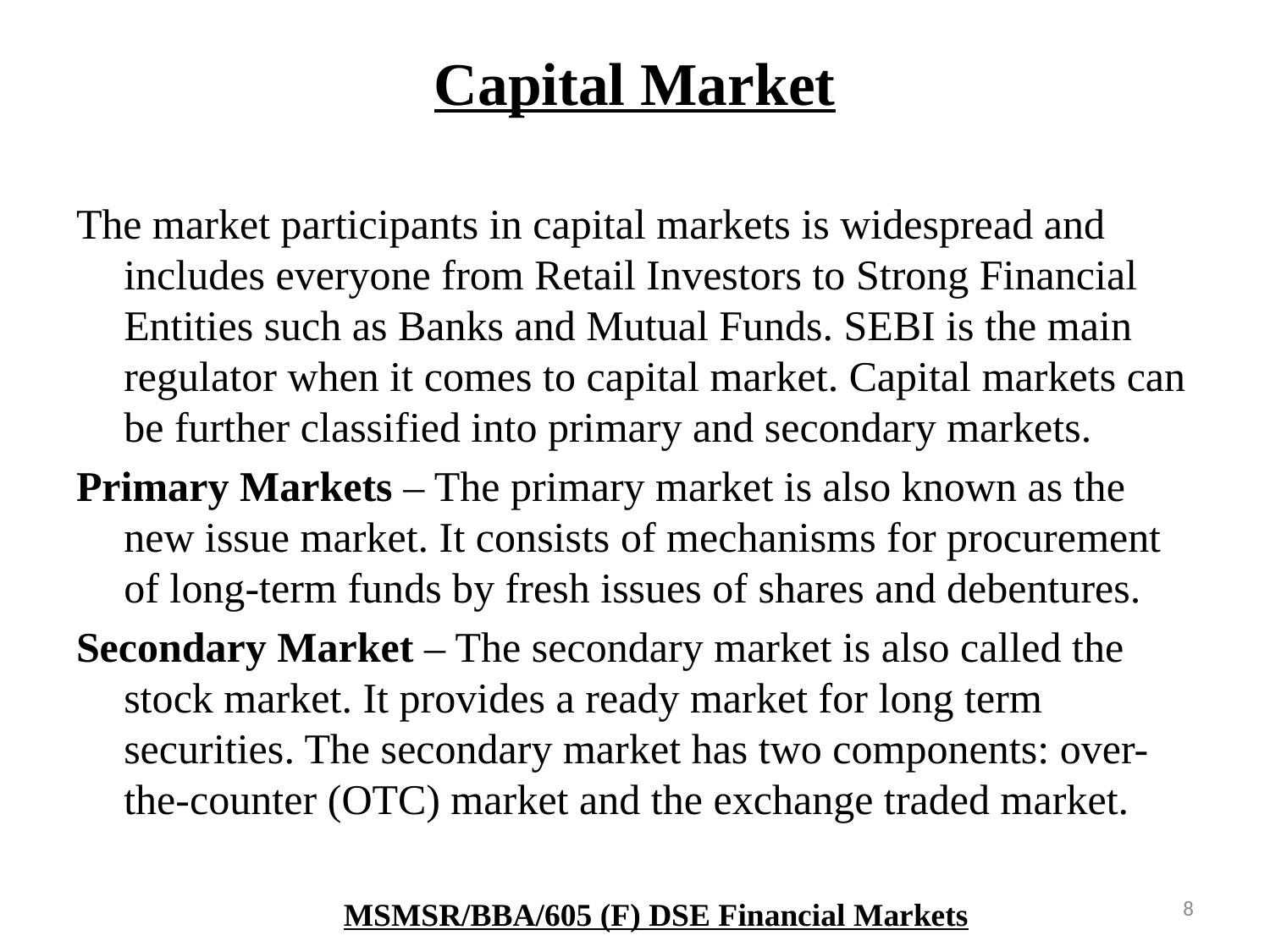

# Capital Market
The market participants in capital markets is widespread and includes everyone from Retail Investors to Strong Financial Entities such as Banks and Mutual Funds. SEBI is the main regulator when it comes to capital market. Capital markets can be further classified into primary and secondary markets.
Primary Markets – The primary market is also known as the new issue market. It consists of mechanisms for procurement of long-term funds by fresh issues of shares and debentures.
Secondary Market – The secondary market is also called the stock market. It provides a ready market for long term securities. The secondary market has two components: over-the-counter (OTC) market and the exchange traded market.
8
MSMSR/BBA/605 (F) DSE Financial Markets